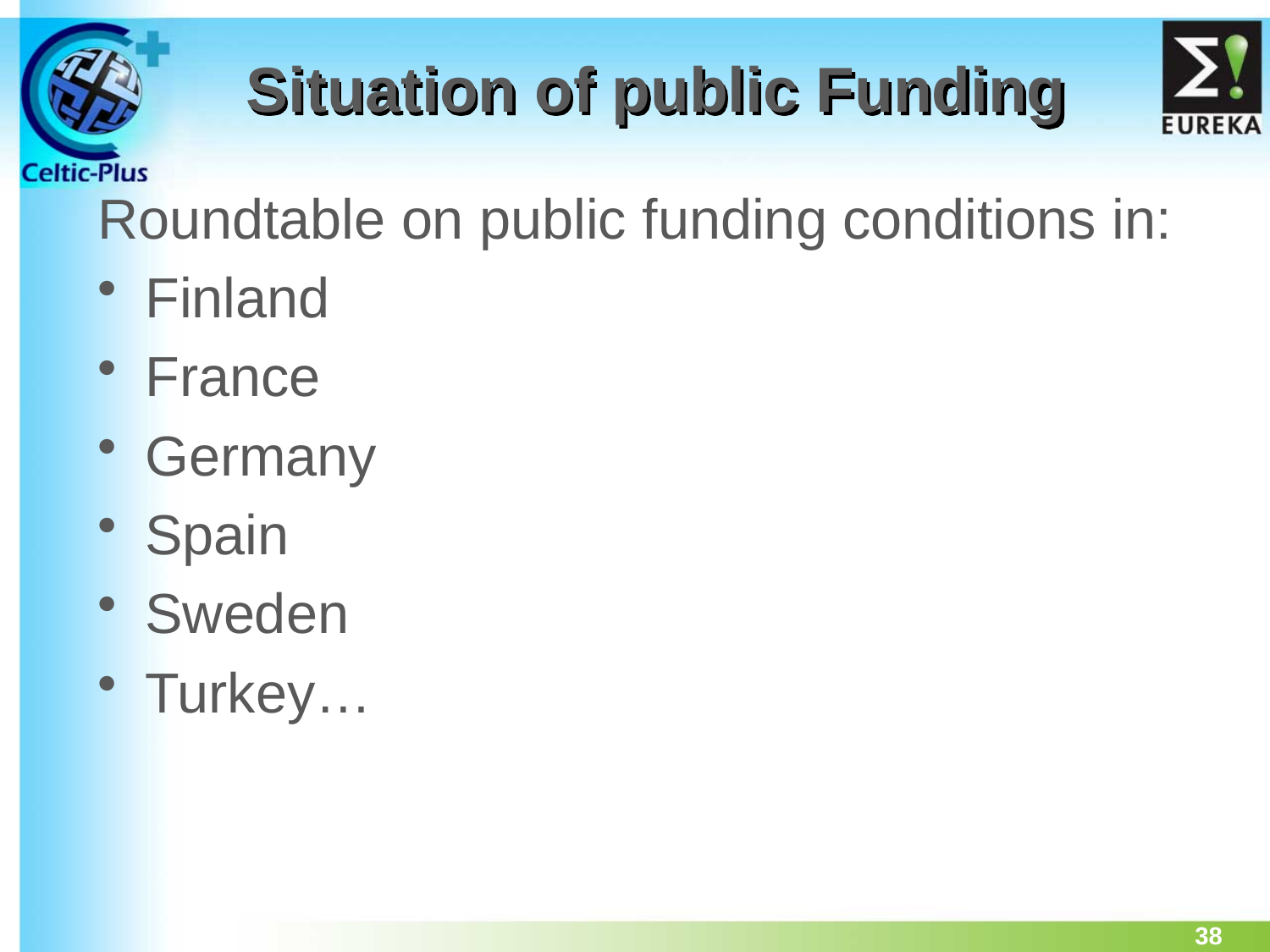

# Situation of public Funding
Roundtable on public funding conditions in:
Finland
France
Germany
Spain
Sweden
Turkey…
38